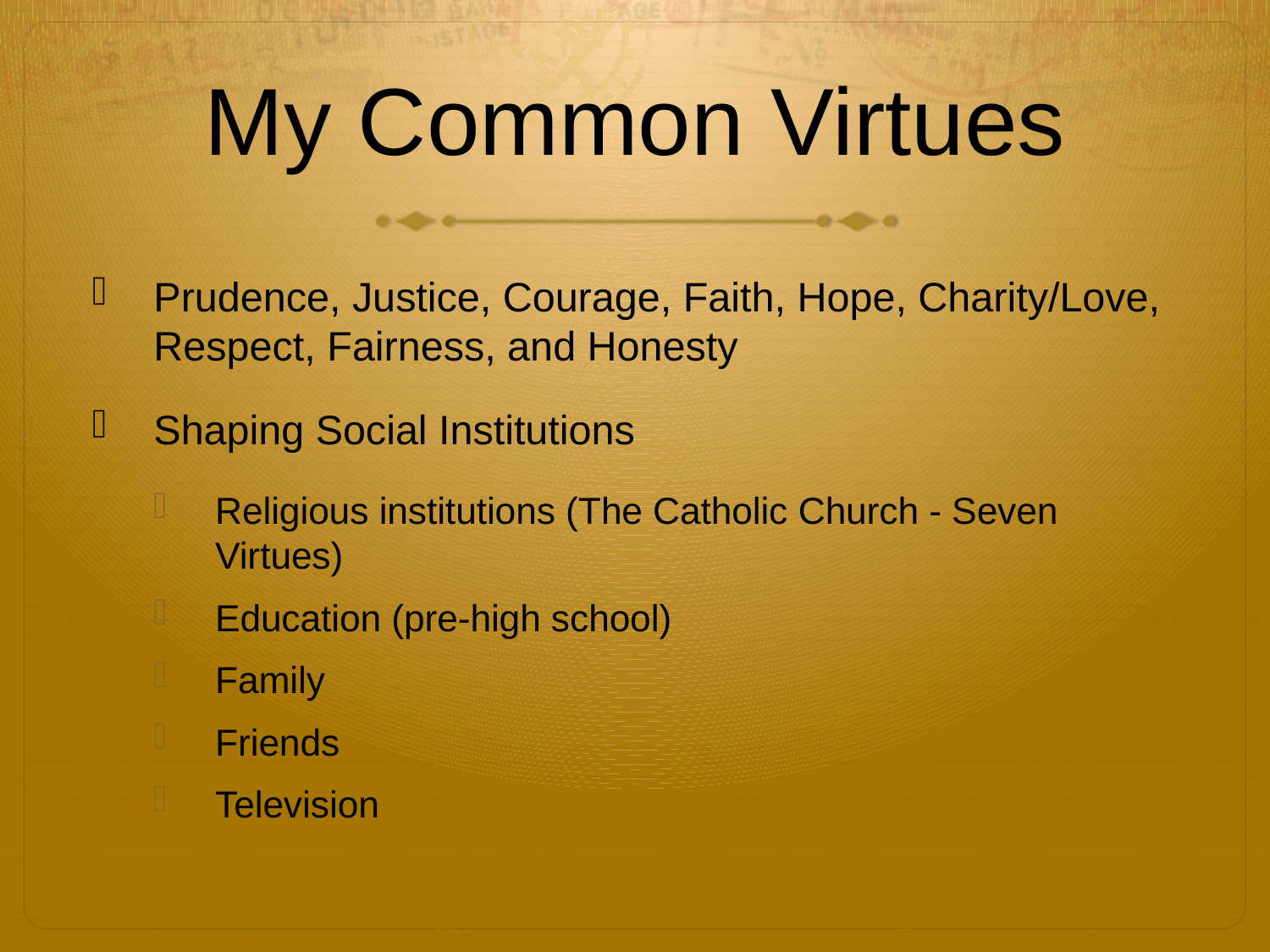

# My Common Virtues
Prudence, Justice, Courage, Faith, Hope, Charity/Love, Respect, Fairness, and Honesty
Shaping Social Institutions
Religious institutions (The Catholic Church - Seven Virtues)
Education (pre-high school)
Family
Friends
Television